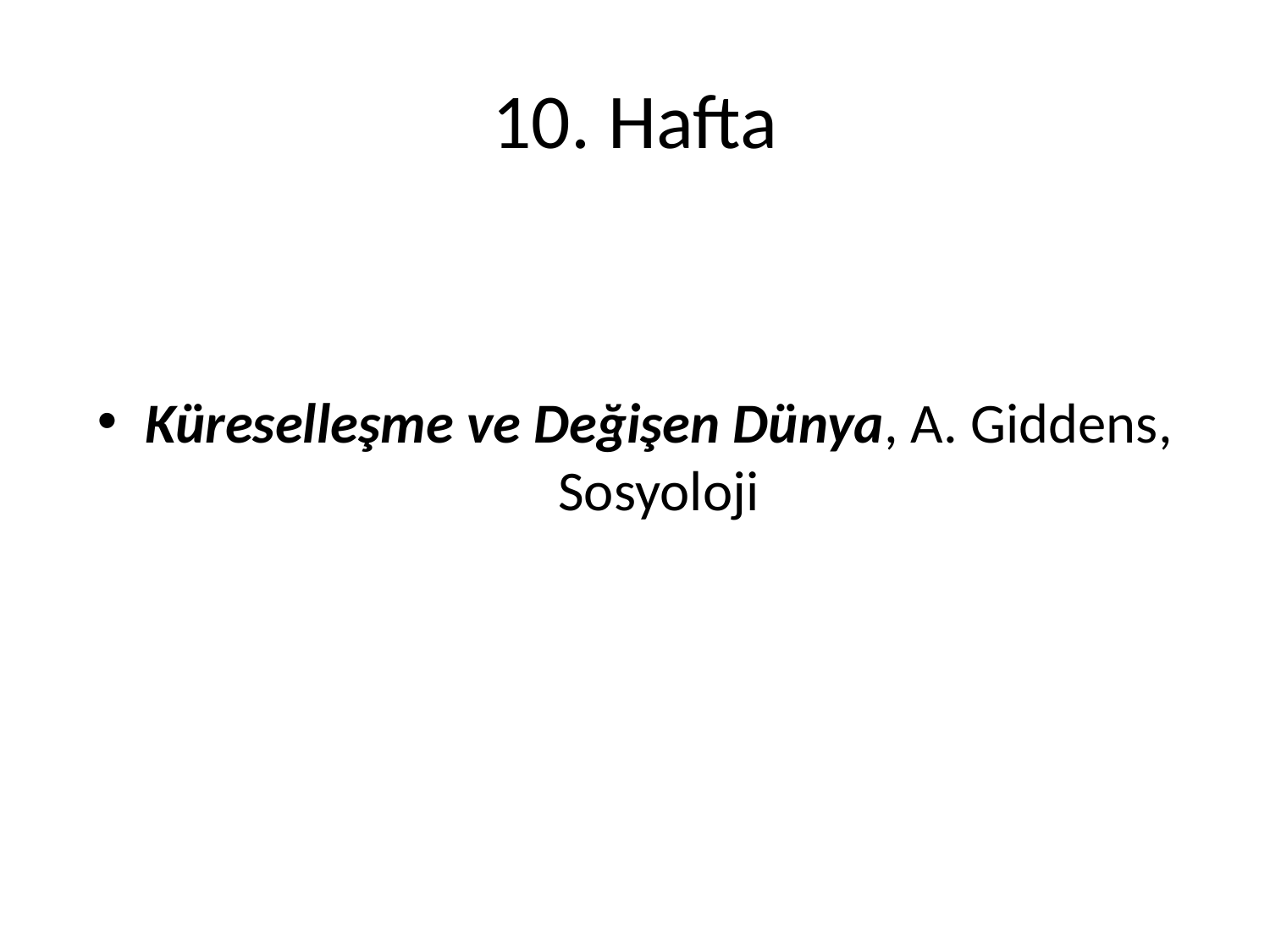

# 10. Hafta

Küreselleşme ve Değişen Dünya, A. Giddens, Sosyoloji